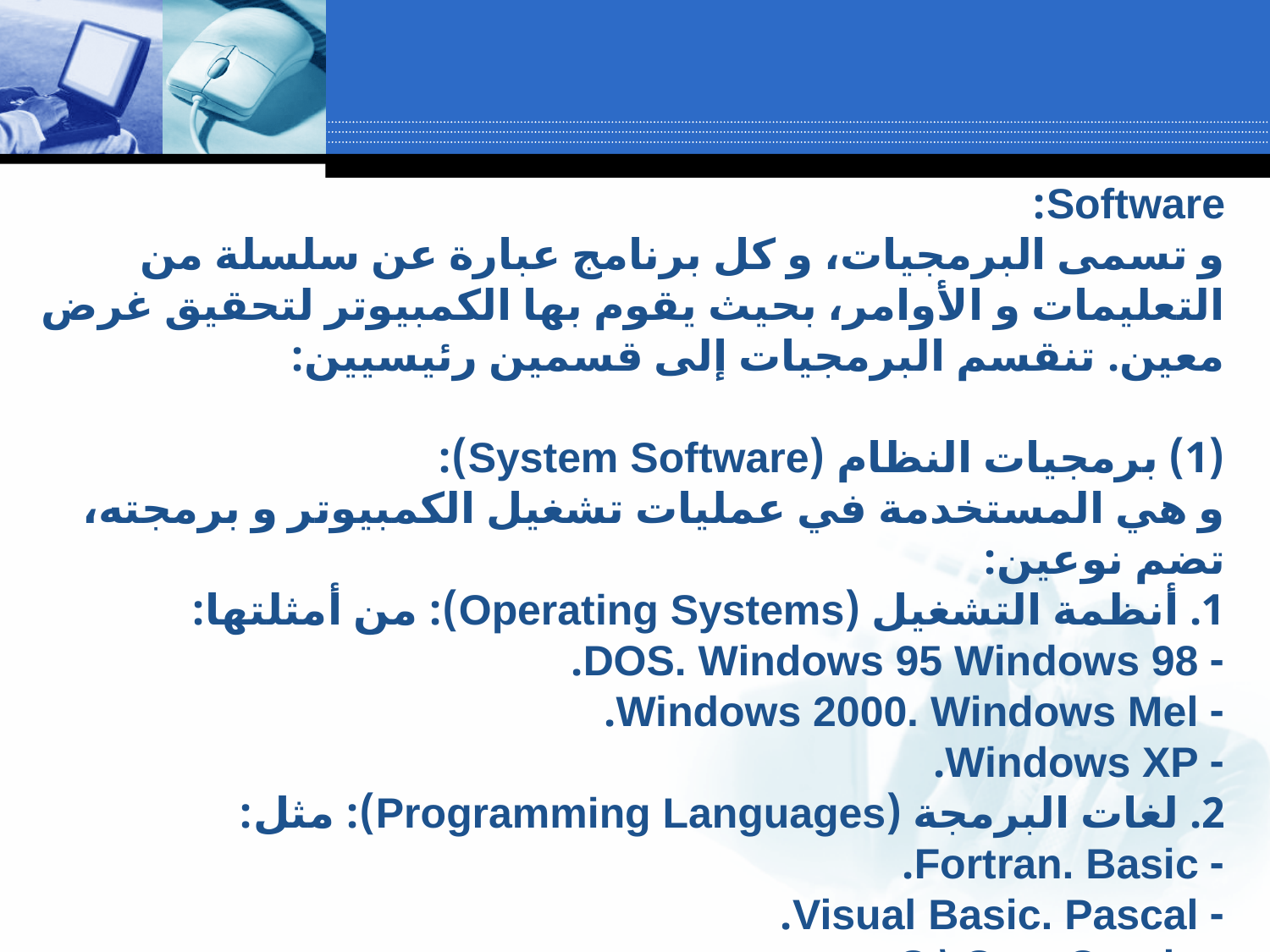

Software:
و تسمى البرمجيات، و كل برنامج عبارة عن سلسلة من التعليمات و الأوامر، بحيث يقوم بها الكمبيوتر لتحقيق غرض معين. تنقسم البرمجيات إلى قسمين رئيسيين:

(1) برمجيات النظام (System Software):
و هي المستخدمة في عمليات تشغيل الكمبيوتر و برمجته، تضم نوعين:
1. أنظمة التشغيل (Operating Systems): من أمثلتها:
- DOS. Windows 95 Windows 98.
- Windows 2000. Windows Mel.
- Windows XP.
2. لغات البرمجة (Programming Languages): مثل:
- Fortran. Basic.
- Visual Basic. Pascal.
- C \ C++. Oracle.